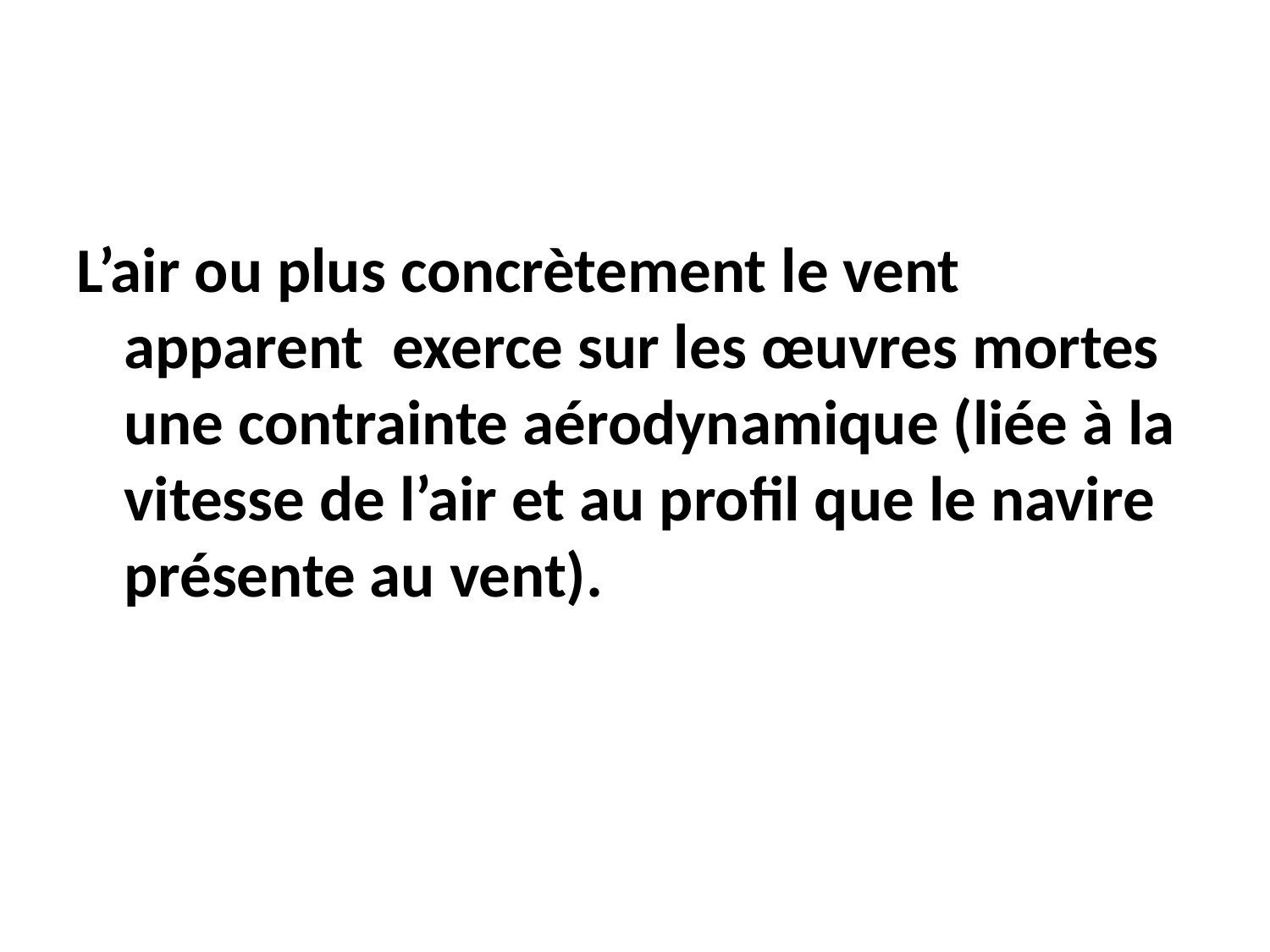

L’air ou plus concrètement le vent apparent  exerce sur les œuvres mortes une contrainte aérodynamique (liée à la vitesse de l’air et au profil que le navire présente au vent).